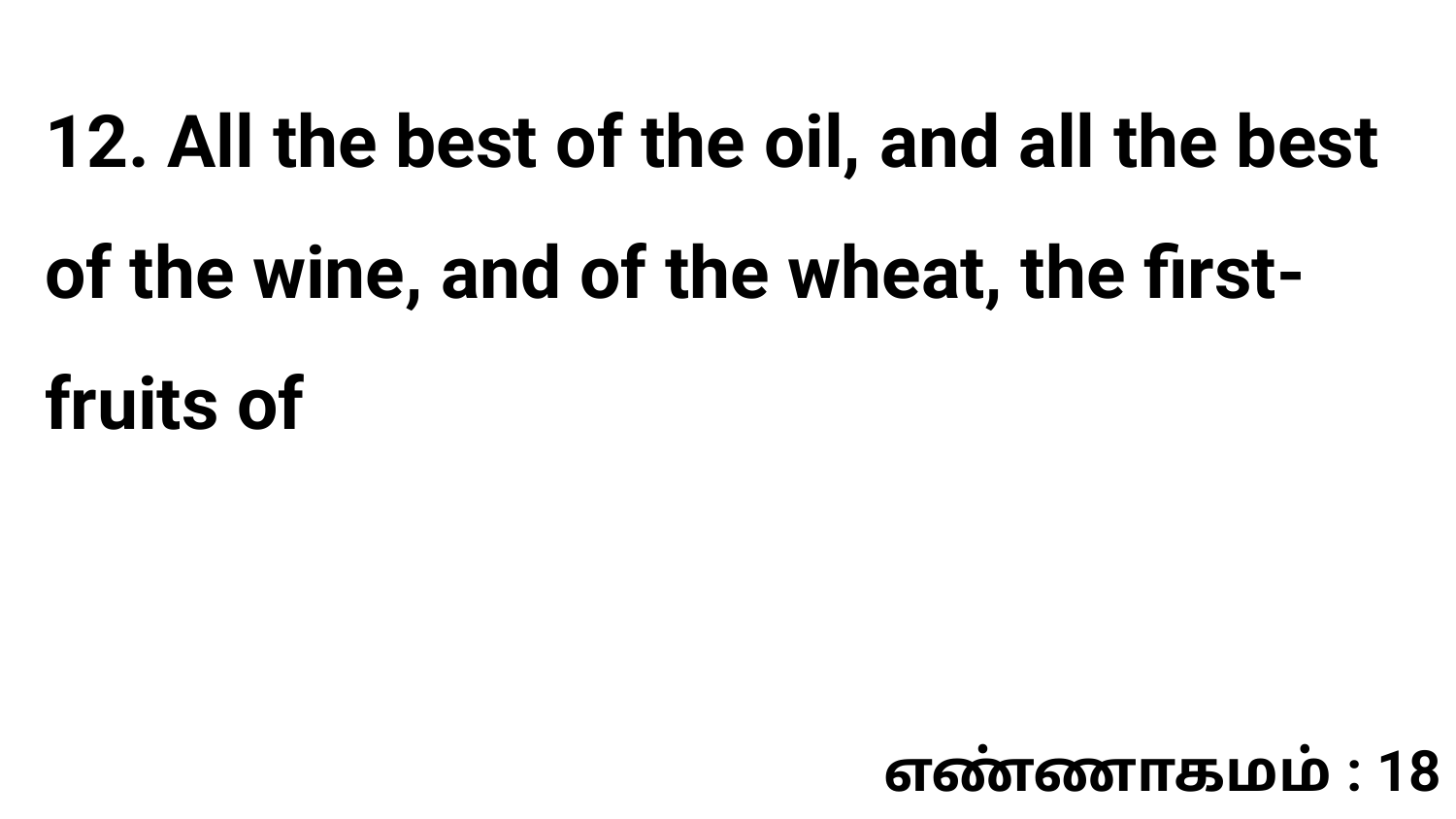

12. All the best of the oil, and all the best of the wine, and of the wheat, the first-fruits of
எண்ணாகமம் : 18